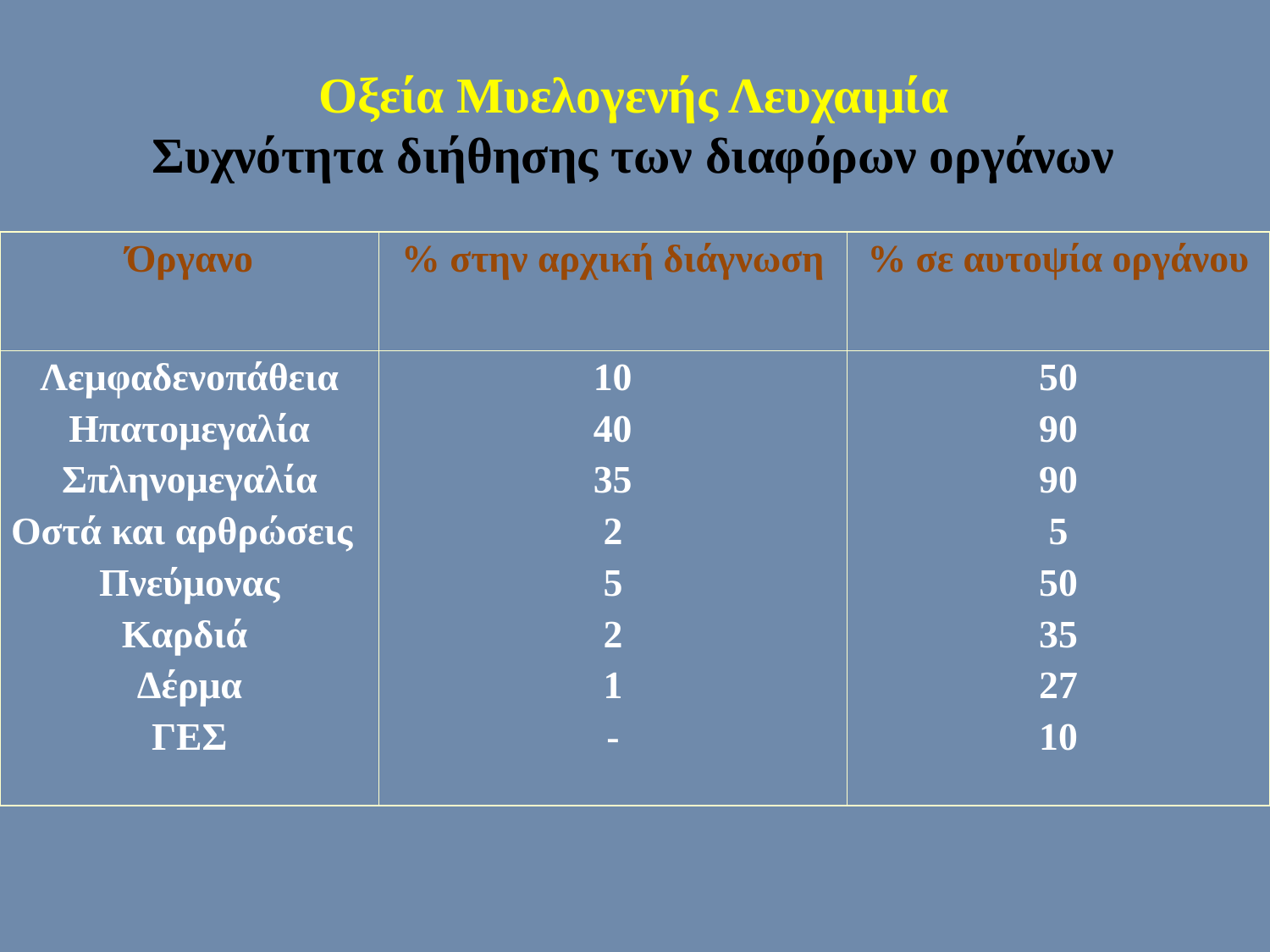

Οξεία Μυελογενής Λευχαιμία
Συχνότητα διήθησης των διαφόρων οργάνων
| Όργανο | % στην αρχική διάγνωση | % σε αυτοψία οργάνου |
| --- | --- | --- |
| Λεμφαδενοπάθεια Ηπατομεγαλία Σπληνομεγαλία Οστά και αρθρώσεις Πνεύμονας Καρδιά Δέρμα ΓΕΣ | 10 40 35 2 5 2 1 - | 50 90 90 5 50 35 27 10 |